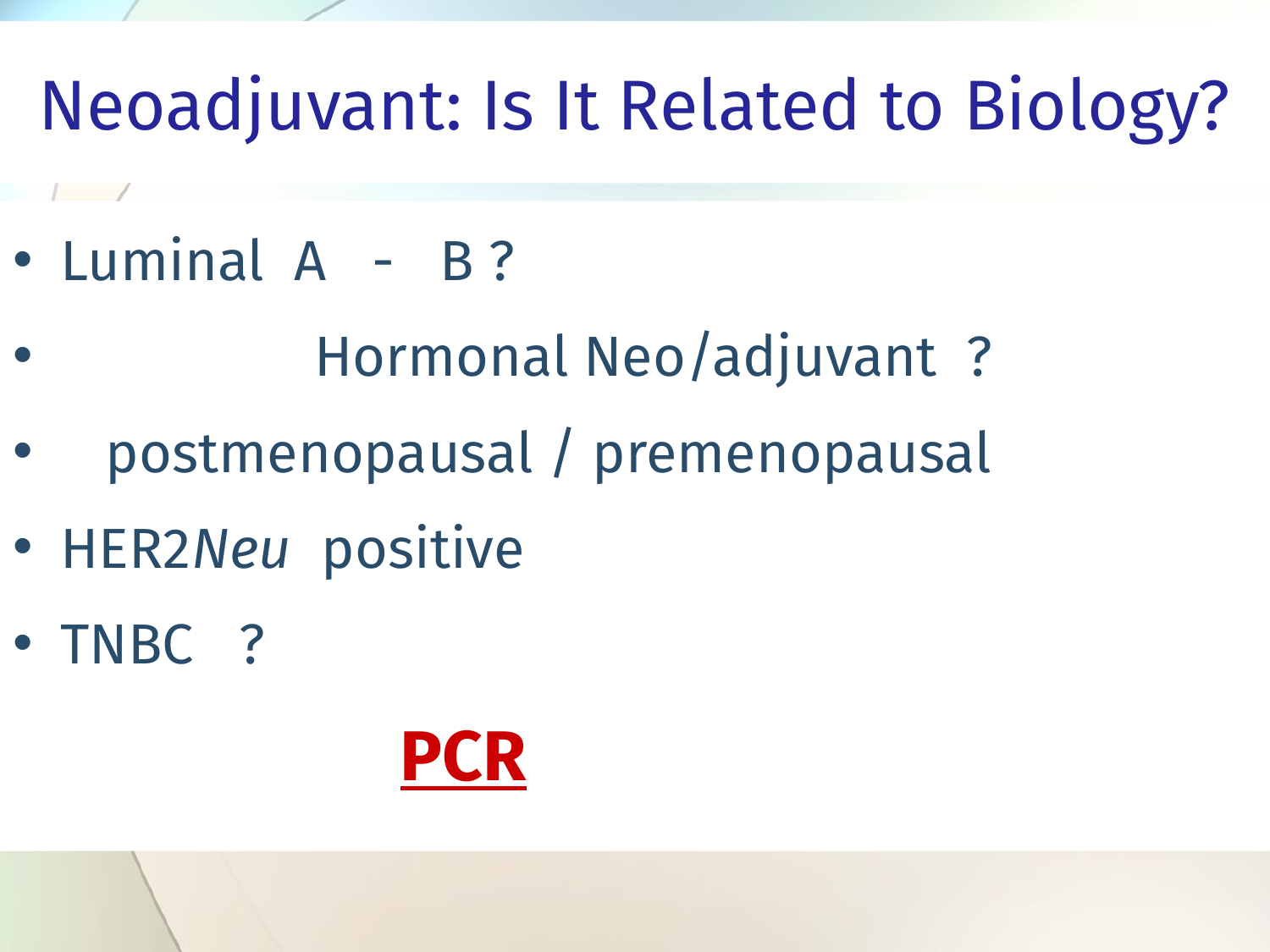

# Neoadjuvant: Is It Related to Biology?
Luminal  A   -   B ?
		Hormonal Neo/adjuvant  ?
   postmenopausal / premenopausal
HER2Neu  positive
TNBC   ?
          	        PCR